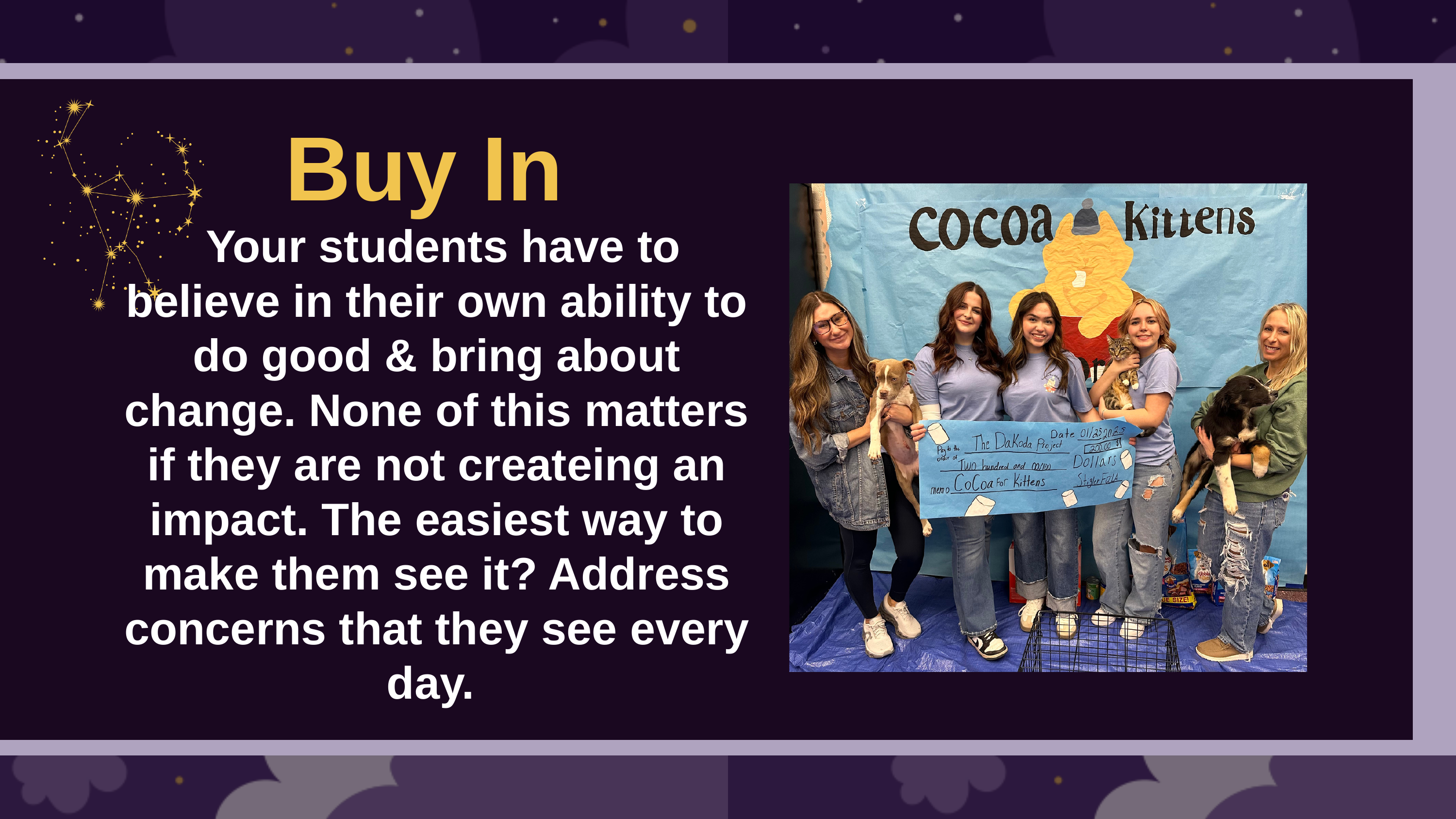

Buy In

 Your students have to believe in their own ability to do good & bring about change. None of this matters if they are not createing an impact. The easiest way to make them see it? Address concerns that they see every day.